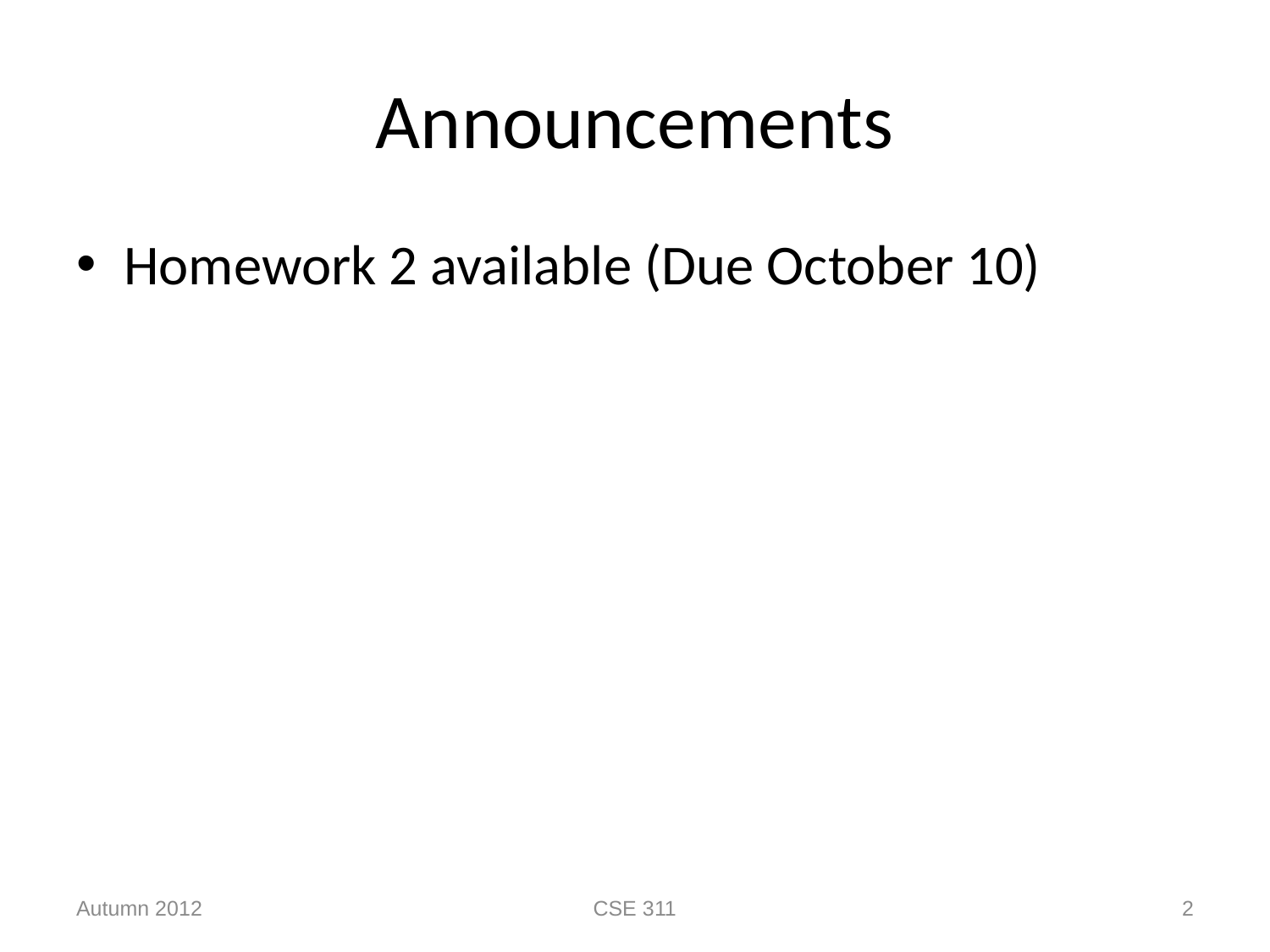

# Announcements
Homework 2 available (Due October 10)
Autumn 2012
CSE 311
2